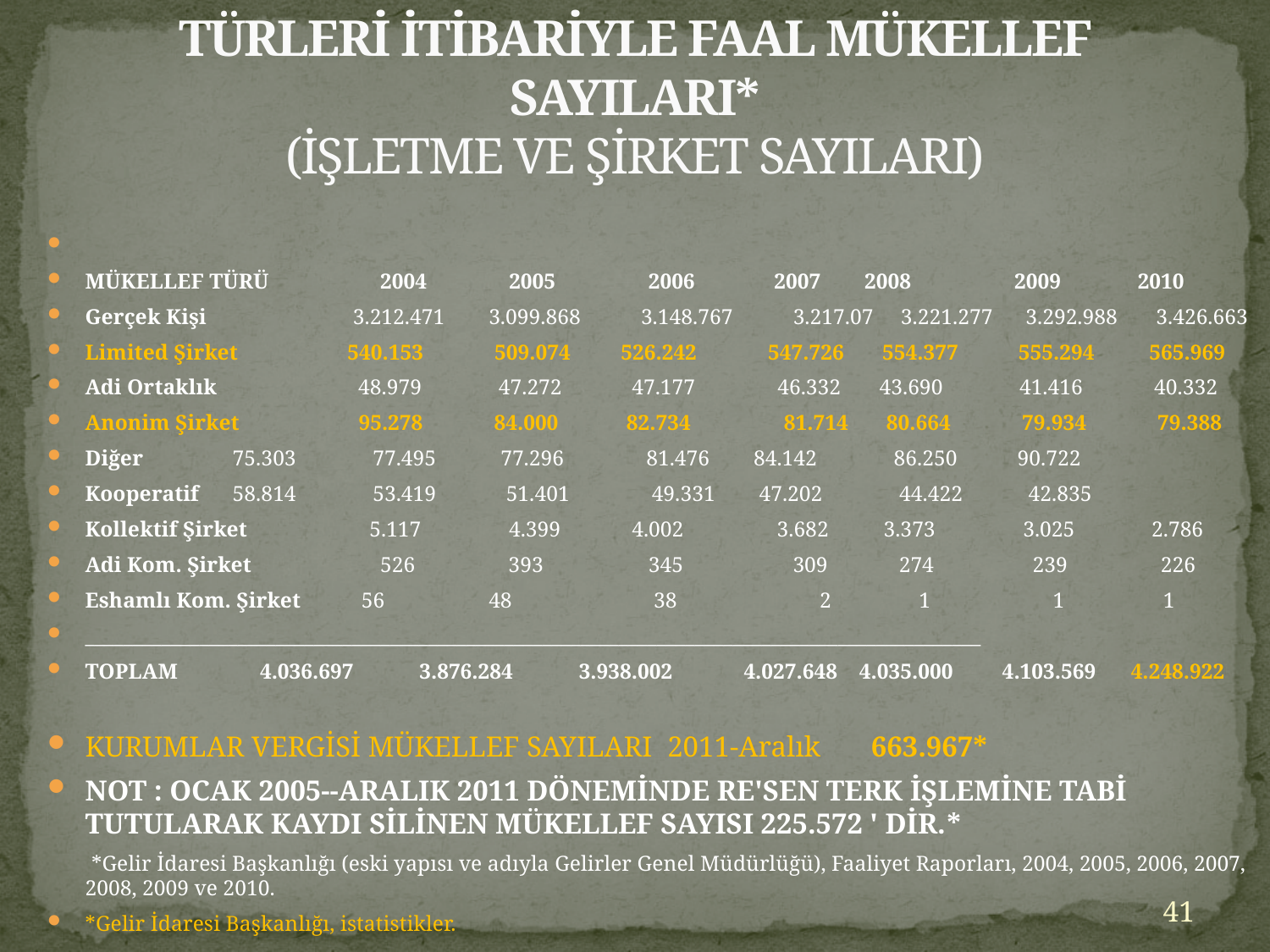

# TÜRLERİ İTİBARİYLE FAAL MÜKELLEF SAYILARI* (İŞLETME VE ŞİRKET SAYILARI)

MÜKELLEF TÜRÜ 	        2004               2005	           2006	           2007        2008	         2009              2010
Gerçek Kişi 	   3.212.471        3.099.868           3.148.767           3.217.07     3.221.277      3.292.988       3.426.663
Limited Şirket 	  540.153             509.074	      526.242             547.726       554.377           555.294          565.969
Adi Ortaklık 	    48.979              47.272	        47.177               46.332       43.690              41.416             40.332
Anonim Şirket 	    95.278             84.000	       82.734                 81.714       80.664             79.934             79.388
Diğer 		    75.303              77.495	       77.296               81.476        84.142              86.250           90.722
Kooperatif 	    58.814              53.419	        51.401               49.331        47.202              44.422            42.835
Kollektif Şirket 	      5.117                4.399	        4.002                 3.682          3.373                3.025              2.786
Adi Kom. Şirket 	        526                 393	           345                    309             274                  239                 226
Eshamlı Kom. Şirket           56                   48	            38                          2                1	                1                  1
______________________________________________________________________________________________
TOPLAM               4.036.697            3.876.284            3.938.002             4.027.648    4.035.000         4.103.569      4.248.922

KURUMLAR VERGİSİ MÜKELLEF SAYILARI  2011-Aralık       663.967*
NOT : OCAK 2005--ARALIK 2011 DÖNEMİNDE RE'SEN TERK İŞLEMİNE TABİ TUTULARAK KAYDI SİLİNEN MÜKELLEF SAYISI 225.572 ' DİR.*
        *Gelir İdaresi Başkanlığı (eski yapısı ve adıyla Gelirler Genel Müdürlüğü), Faaliyet Raporları, 2004, 2005, 2006, 2007, 2008, 2009 ve 2010.
*Gelir İdaresi Başkanlığı, istatistikler.
41